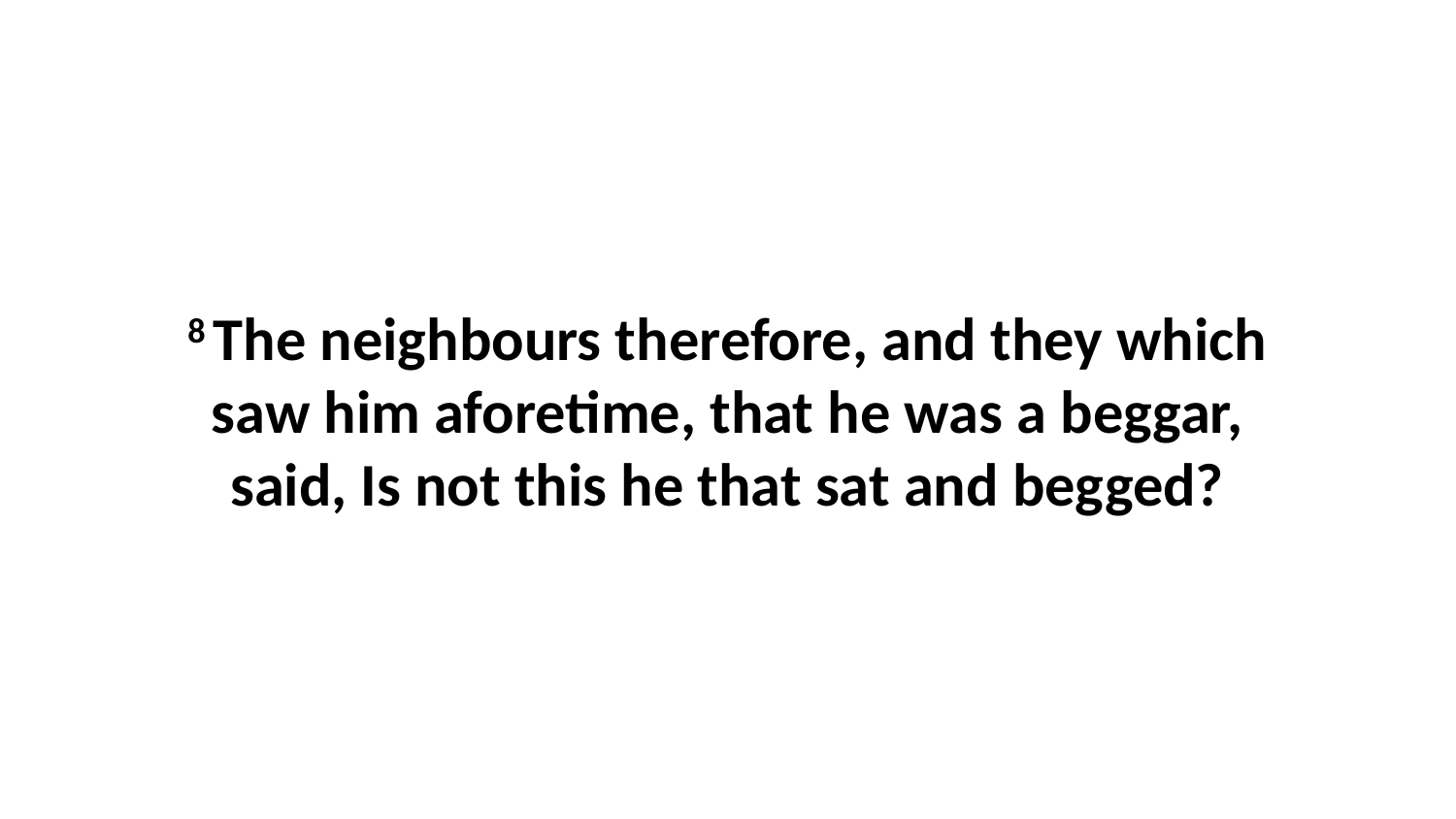

8 The neighbours therefore, and they which saw him aforetime, that he was a beggar, said, Is not this he that sat and begged?